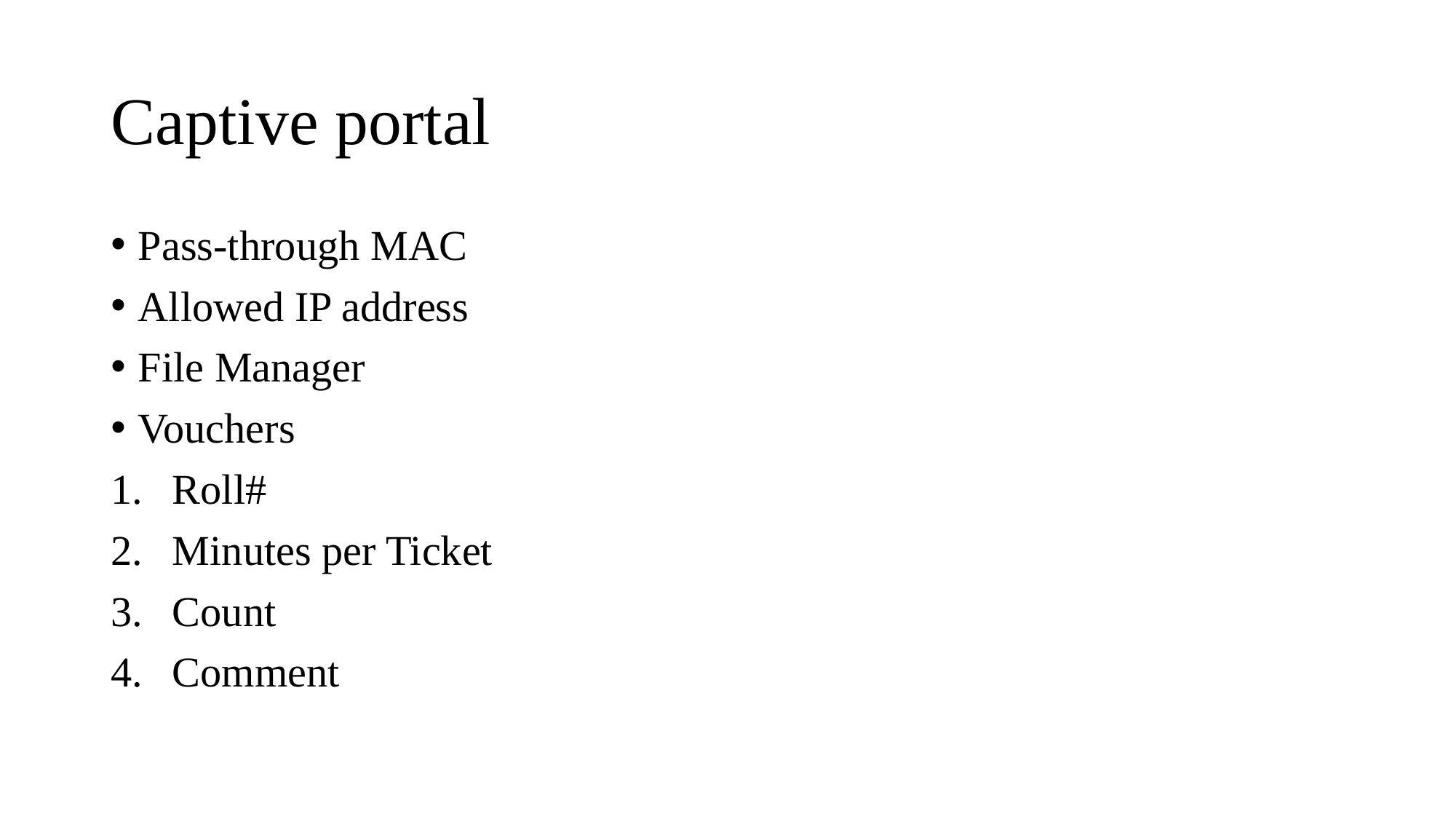

# Captive portal
Pass-through MAC
Allowed IP address
File Manager
Vouchers
Roll#
Minutes per Ticket
Count
Comment